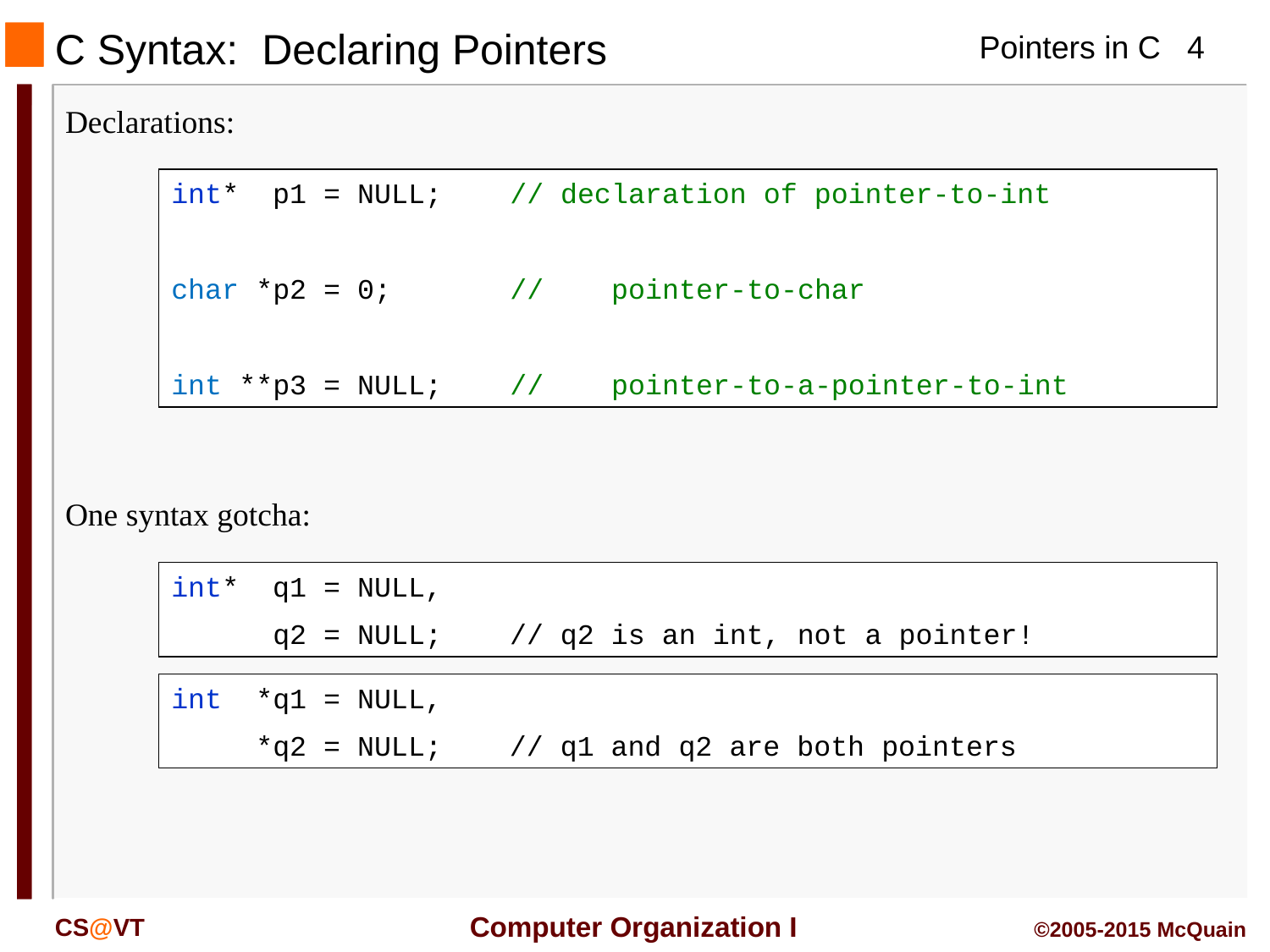

# C Syntax:  Declaring Pointers
Declarations:
int*  p1 = NULL;    // declaration of pointer-to-int

char *p2 = 0;       //    pointer-to-char

int **p3 = NULL;    //    pointer-to-a-pointer-to-int
One syntax gotcha:
int*  q1 = NULL,
      q2 = NULL;    // q2 is an int, not a pointer!
int  *q1 = NULL,
     *q2 = NULL;    // q1 and q2 are both pointers